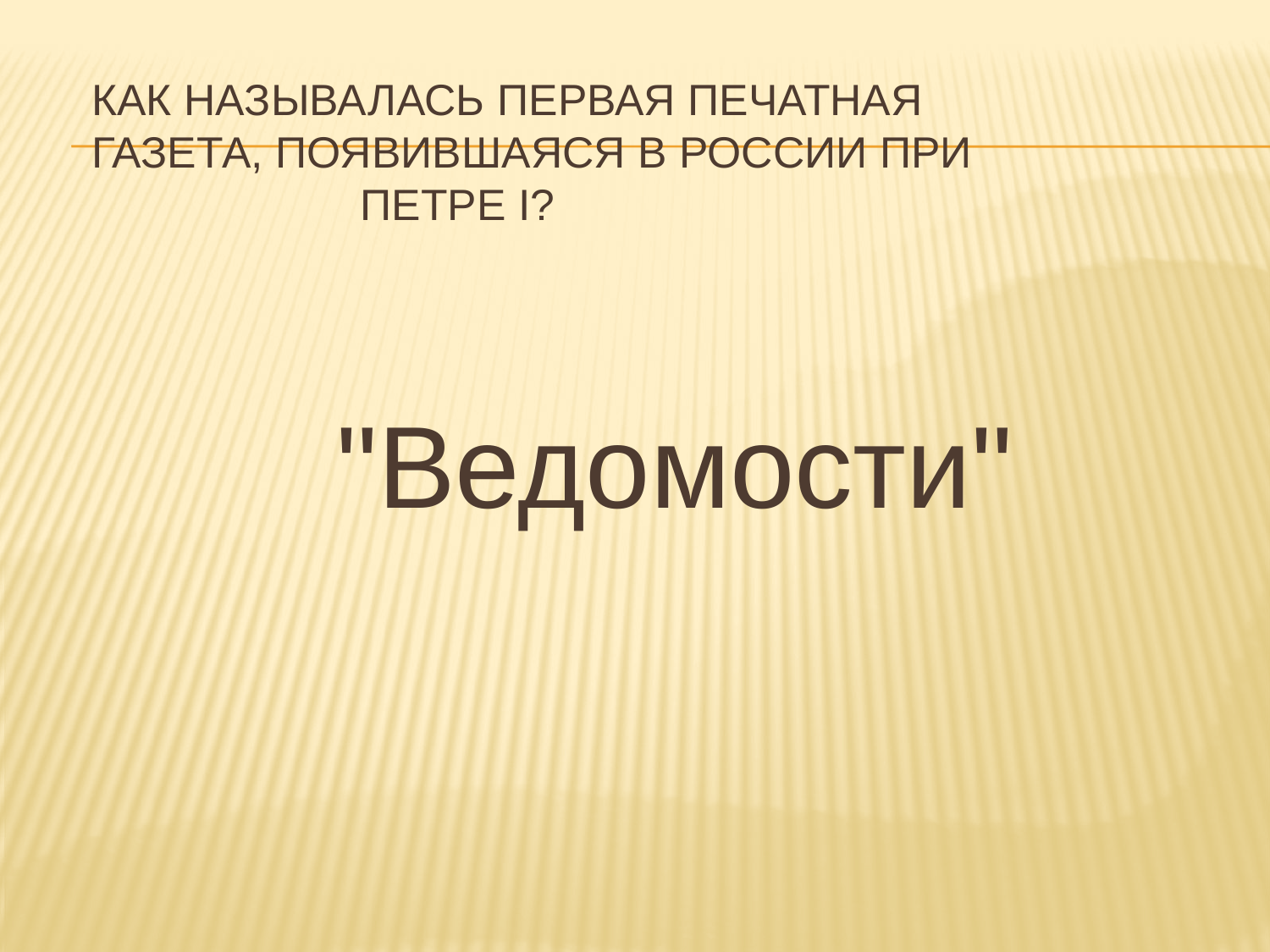

# Как называлась первая печатная газета, появившаяся в России при Петре I?

                  "Ведомости"